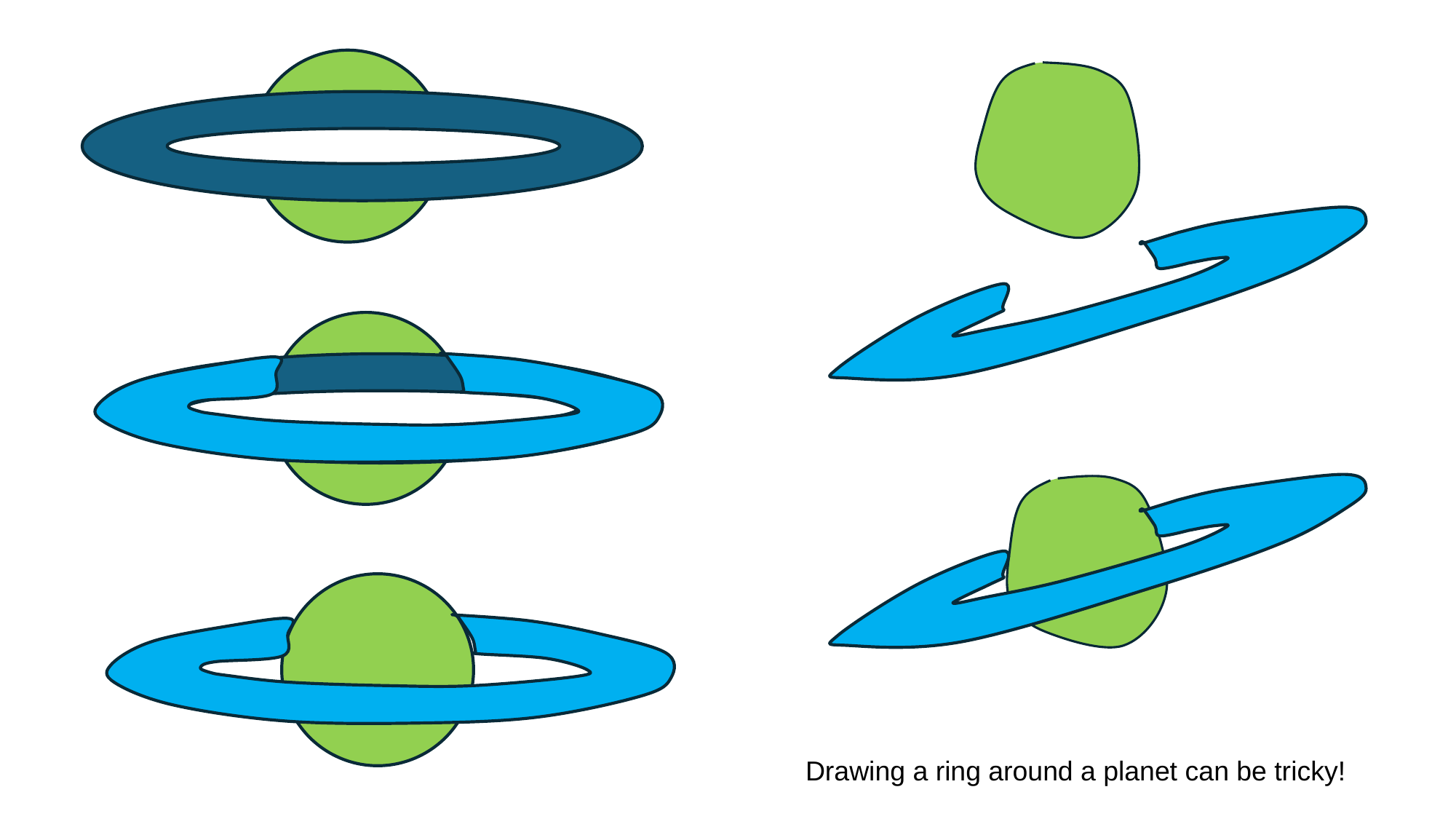

Drawing a ring around a planet can be tricky!